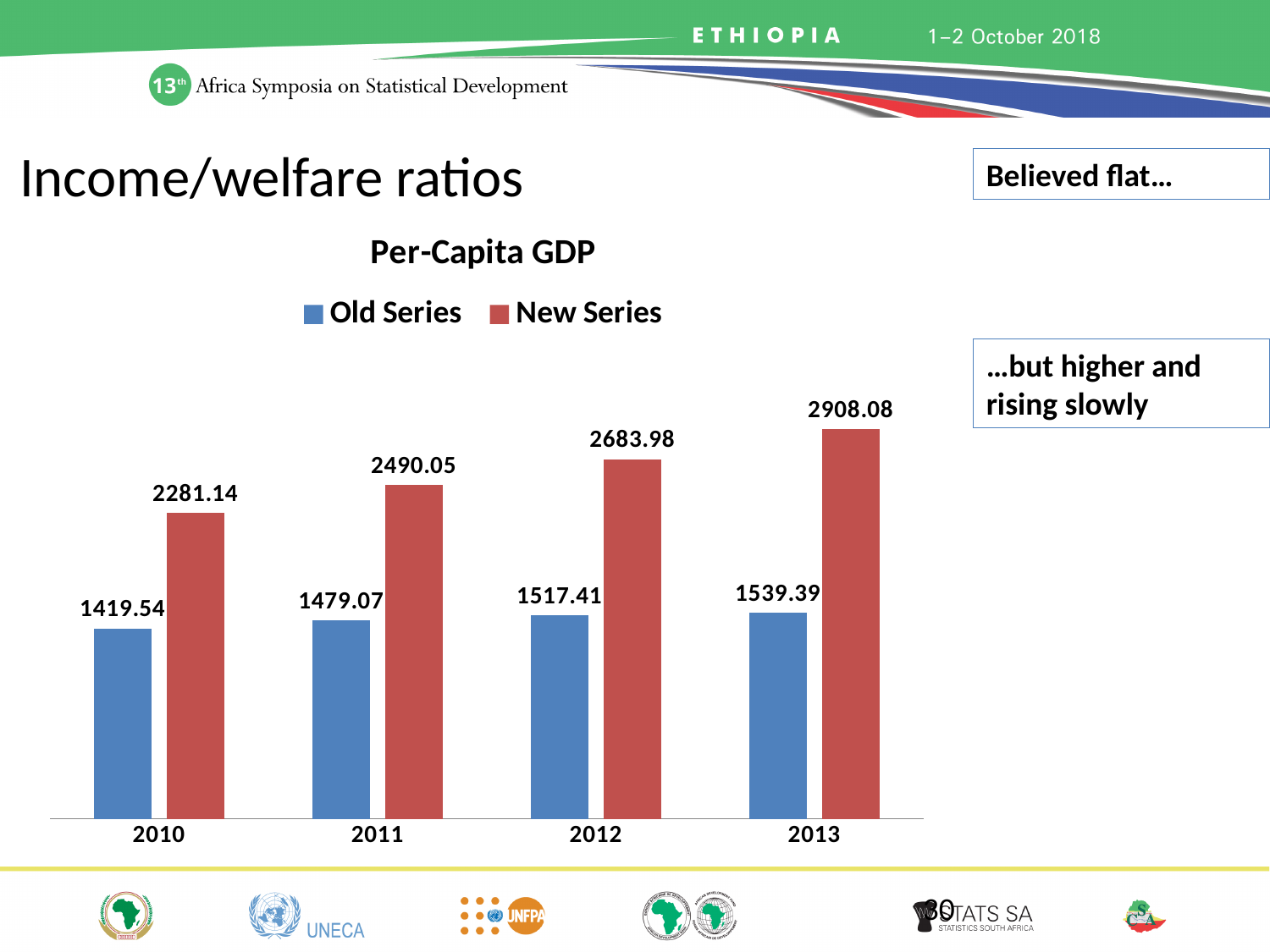

# Income/welfare ratios
Believed flat…

### Chart: Per-Capita GDP

| Category | Old Series  | New Series  |
|---|---|---|
| 2010 | 1419.5369777434807 | 2281.144307867826 |
| 2011 | 1479.067437677531 | 2490.045491404754 |
| 2012 | 1517.4119162771178 | 2683.9806480029038 |
| 2013 | 1539.386104467261 | 2908.084545503477 |
…but higher and rising slowly
30